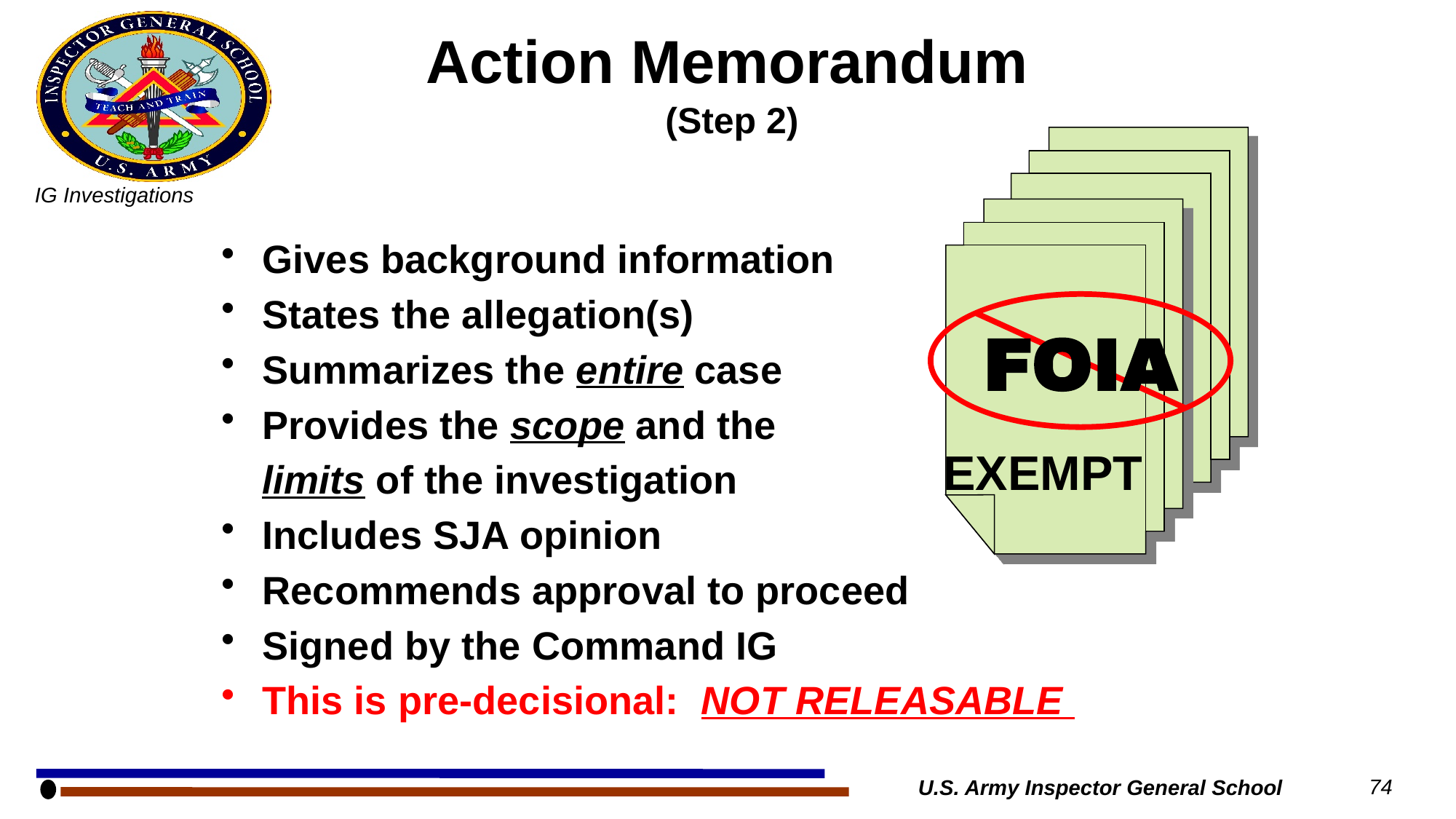

# Action Memorandum
(Step 2)

Gives background information
States the allegation(s)
Summarizes the entire case
Provides the scope and the
	limits of the investigation
Includes SJA opinion
Recommends approval to proceed
Signed by the Command IG
This is pre-decisional:  NOT RELEASABLE
FOIA
EXEMPT
U.S. Army Inspector General School